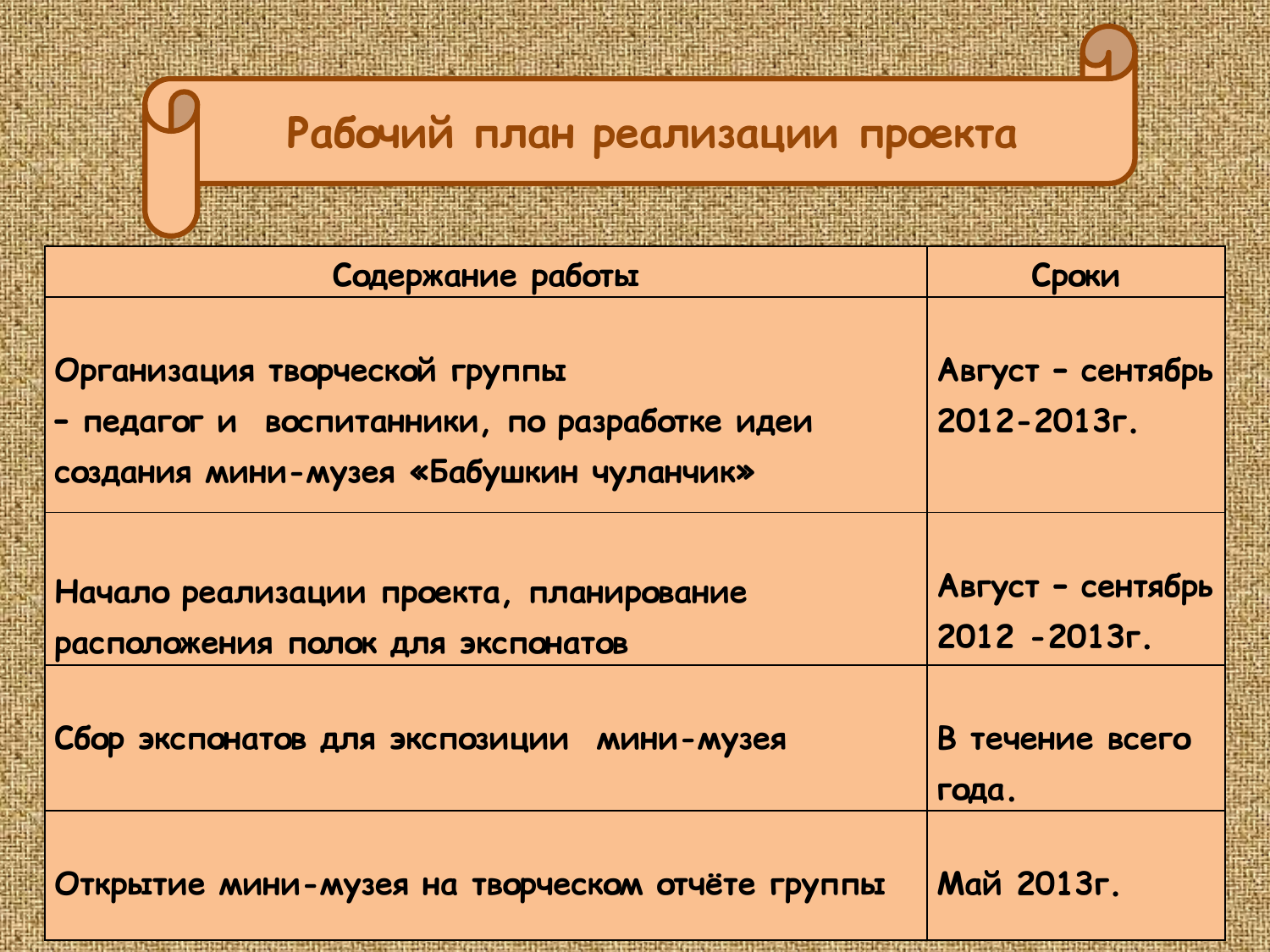

Рабочий план реализации проекта
| Содержание работы | Сроки |
| --- | --- |
| Организация творческой группы – педагог и воспитанники, по разработке идеи создания мини-музея «Бабушкин чуланчик» | Август – сентябрь 2012-2013г. |
| Начало реализации проекта, планирование расположения полок для экспонатов | Август – сентябрь 2012 -2013г. |
| Сбор экспонатов для экспозиции мини-музея | В течение всего года. |
| Открытие мини-музея на творческом отчёте группы | Май 2013г. |